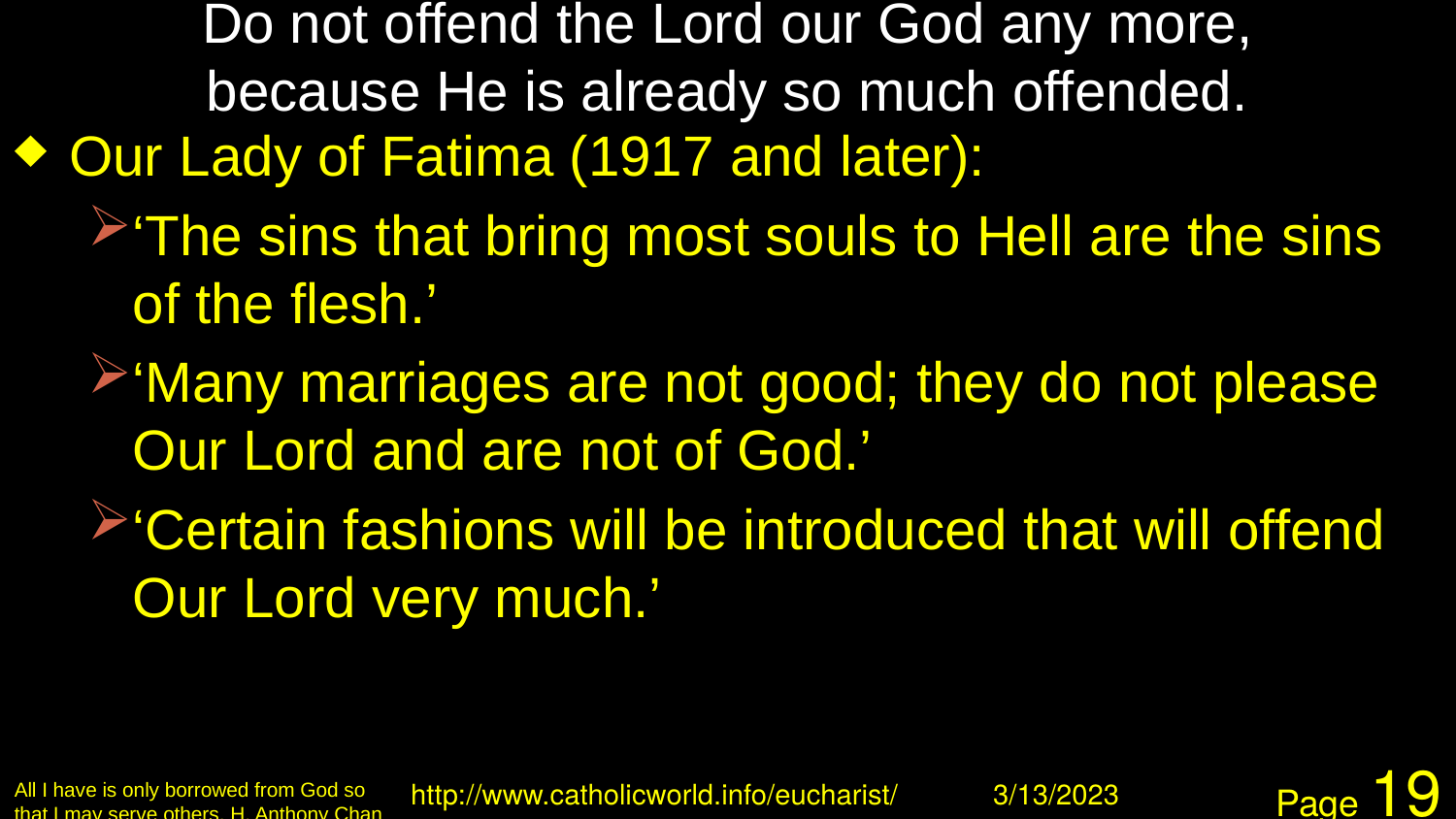

# Do not offend the Lord our God any more, because He is already so much offended.
Our Lady of Fatima (1917 and later):
‘The sins that bring most souls to Hell are the sins of the flesh.’
‘Many marriages are not good; they do not please Our Lord and are not of God.’
‘Certain fashions will be introduced that will offend Our Lord very much.’